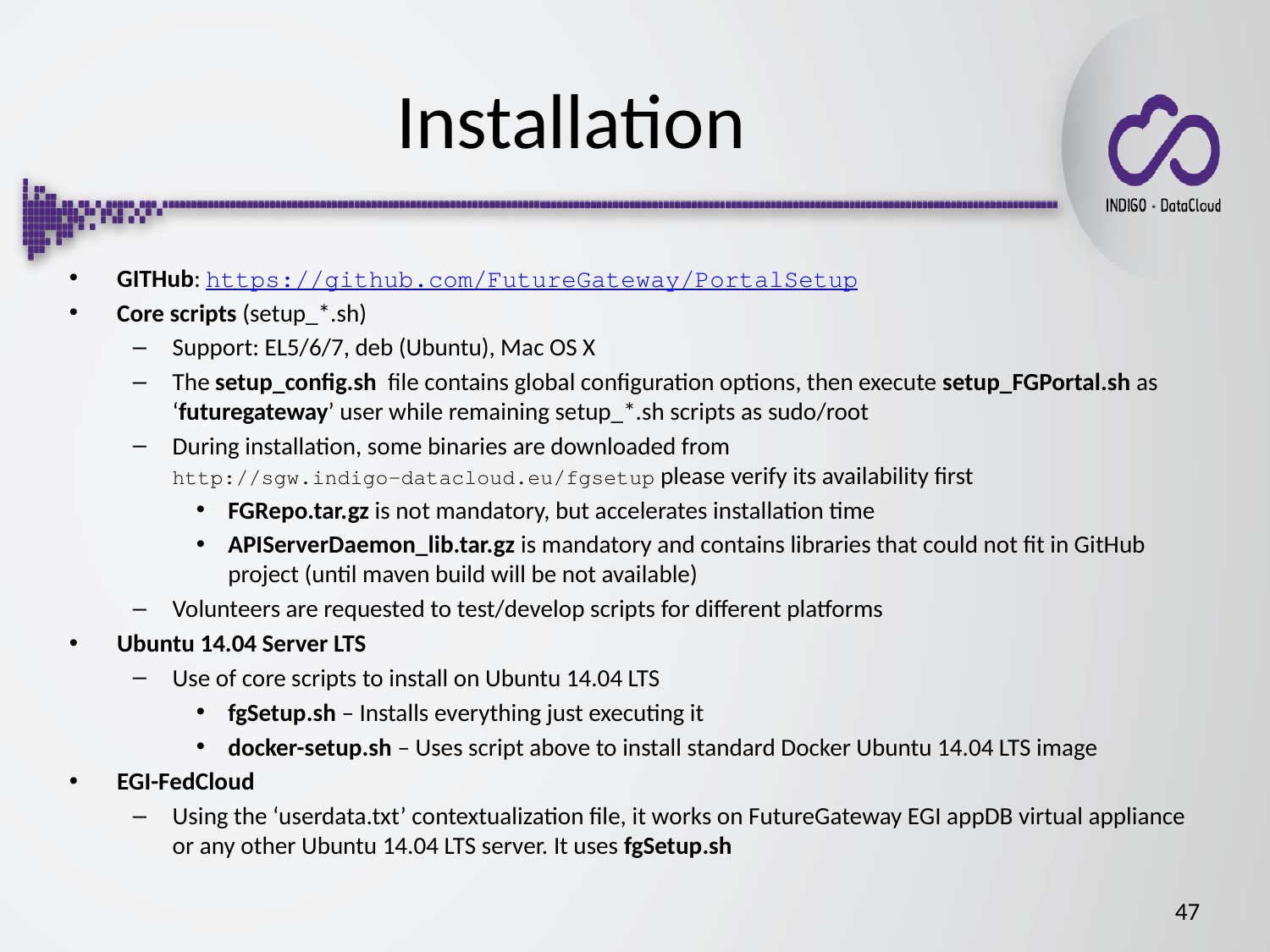

Installation
GITHub: https://github.com/FutureGateway/PortalSetup
Core scripts (setup_*.sh)
Support: EL5/6/7, deb (Ubuntu), Mac OS X
The setup_config.sh  file contains global configuration options, then execute setup_FGPortal.sh as ‘futuregateway’ user while remaining setup_*.sh scripts as sudo/root
During installation, some binaries are downloaded from http://sgw.indigo-datacloud.eu/fgsetup please verify its availability first
FGRepo.tar.gz is not mandatory, but accelerates installation time
APIServerDaemon_lib.tar.gz is mandatory and contains libraries that could not fit in GitHub project (until maven build will be not available)
Volunteers are requested to test/develop scripts for different platforms
Ubuntu 14.04 Server LTS
Use of core scripts to install on Ubuntu 14.04 LTS
fgSetup.sh – Installs everything just executing it
docker-setup.sh – Uses script above to install standard Docker Ubuntu 14.04 LTS image
EGI-FedCloud
Using the ‘userdata.txt’ contextualization file, it works on FutureGateway EGI appDB virtual appliance or any other Ubuntu 14.04 LTS server. It uses fgSetup.sh
47